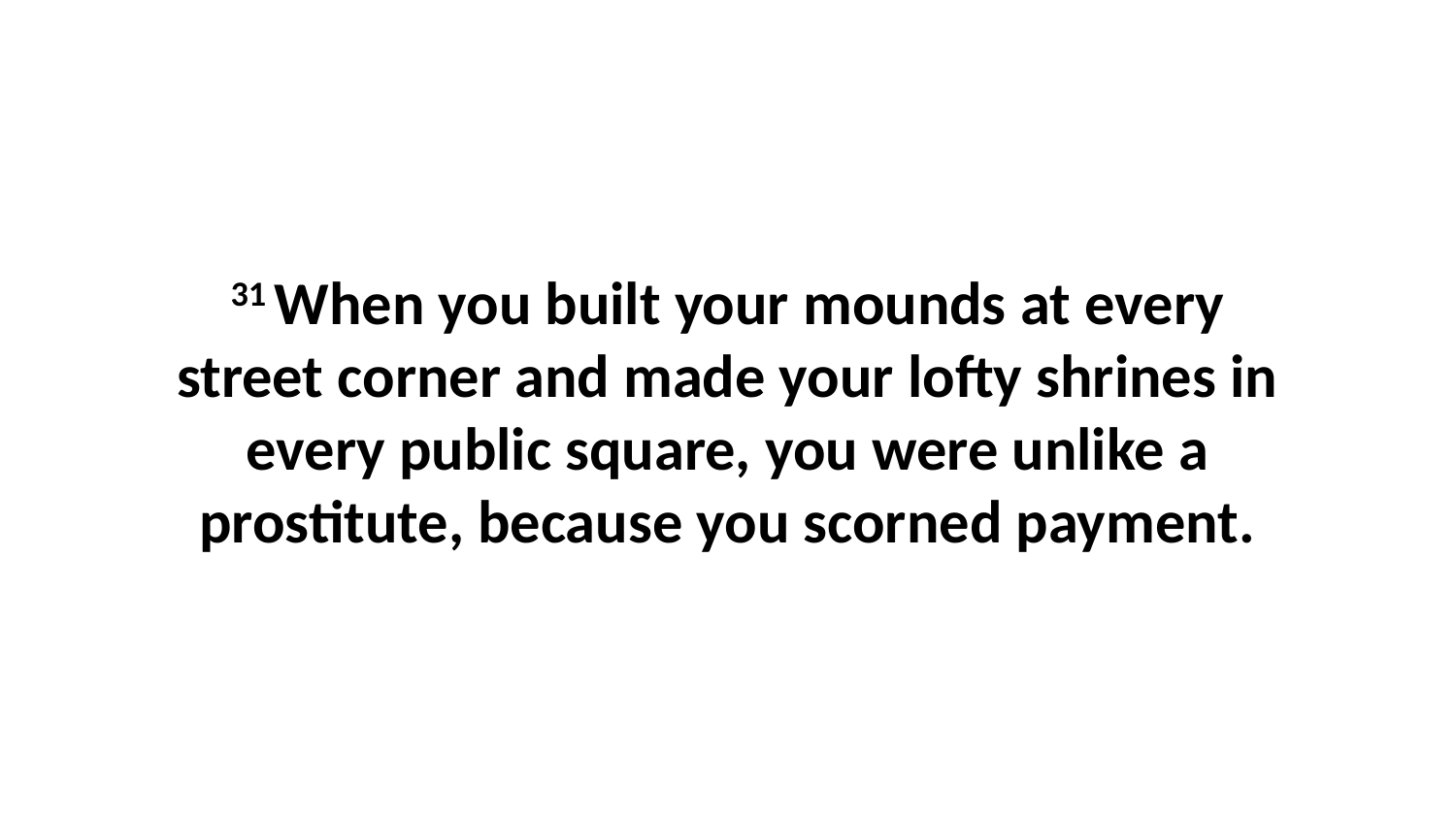

31 When you built your mounds at every street corner and made your lofty shrines in every public square, you were unlike a prostitute, because you scorned payment.